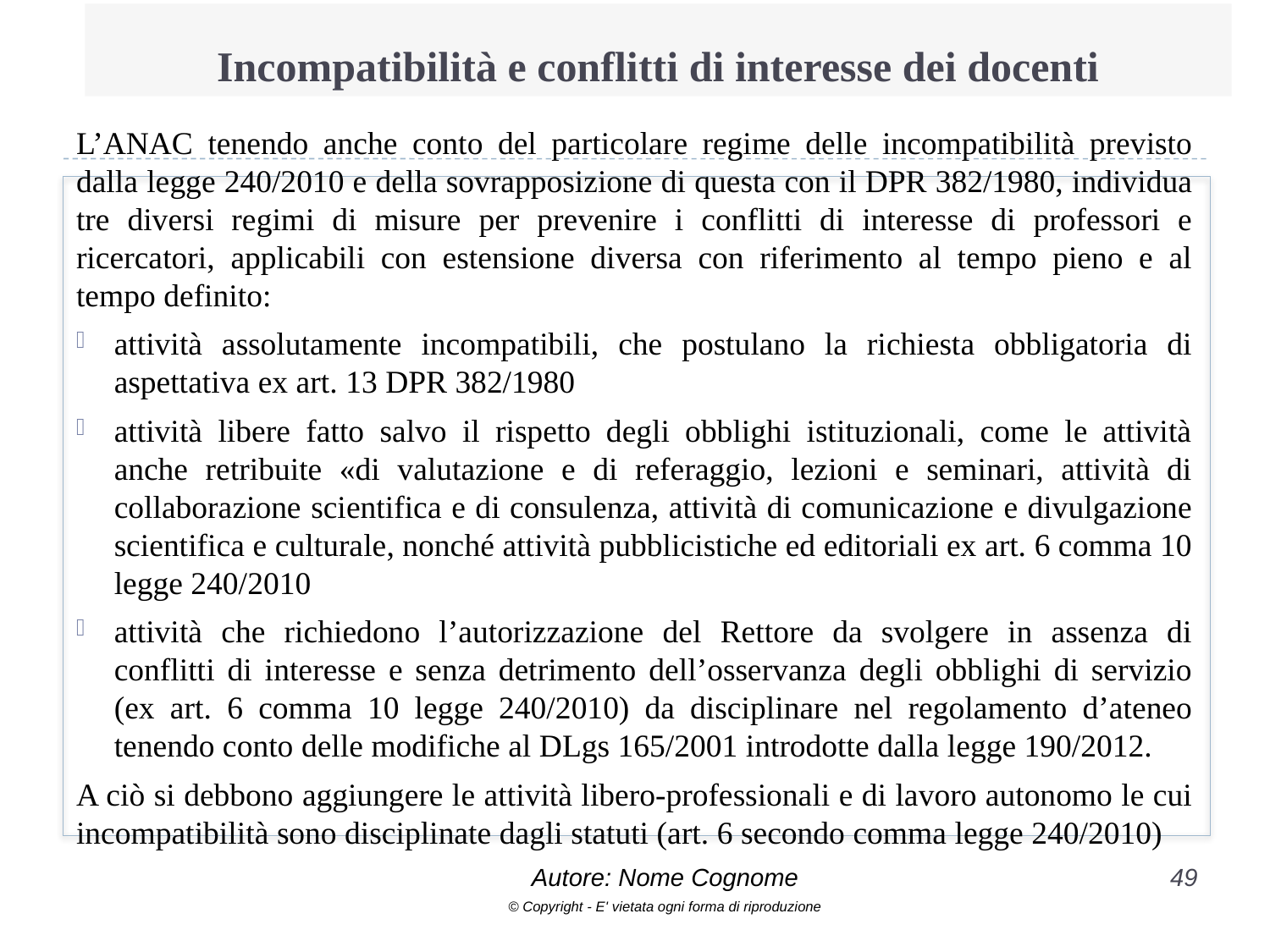

# Incompatibilità e conflitti di interesse dei docenti
L’ANAC tenendo anche conto del particolare regime delle incompatibilità previsto dalla legge 240/2010 e della sovrapposizione di questa con il DPR 382/1980, individua tre diversi regimi di misure per prevenire i conflitti di interesse di professori e ricercatori, applicabili con estensione diversa con riferimento al tempo pieno e al tempo definito:
attività assolutamente incompatibili, che postulano la richiesta obbligatoria di aspettativa ex art. 13 DPR 382/1980
attività libere fatto salvo il rispetto degli obblighi istituzionali, come le attività anche retribuite «di valutazione e di referaggio, lezioni e seminari, attività di collaborazione scientifica e di consulenza, attività di comunicazione e divulgazione scientifica e culturale, nonché attività pubblicistiche ed editoriali ex art. 6 comma 10 legge 240/2010
attività che richiedono l’autorizzazione del Rettore da svolgere in assenza di conflitti di interesse e senza detrimento dell’osservanza degli obblighi di servizio (ex art. 6 comma 10 legge 240/2010) da disciplinare nel regolamento d’ateneo tenendo conto delle modifiche al DLgs 165/2001 introdotte dalla legge 190/2012.
A ciò si debbono aggiungere le attività libero-professionali e di lavoro autonomo le cui incompatibilità sono disciplinate dagli statuti (art. 6 secondo comma legge 240/2010)